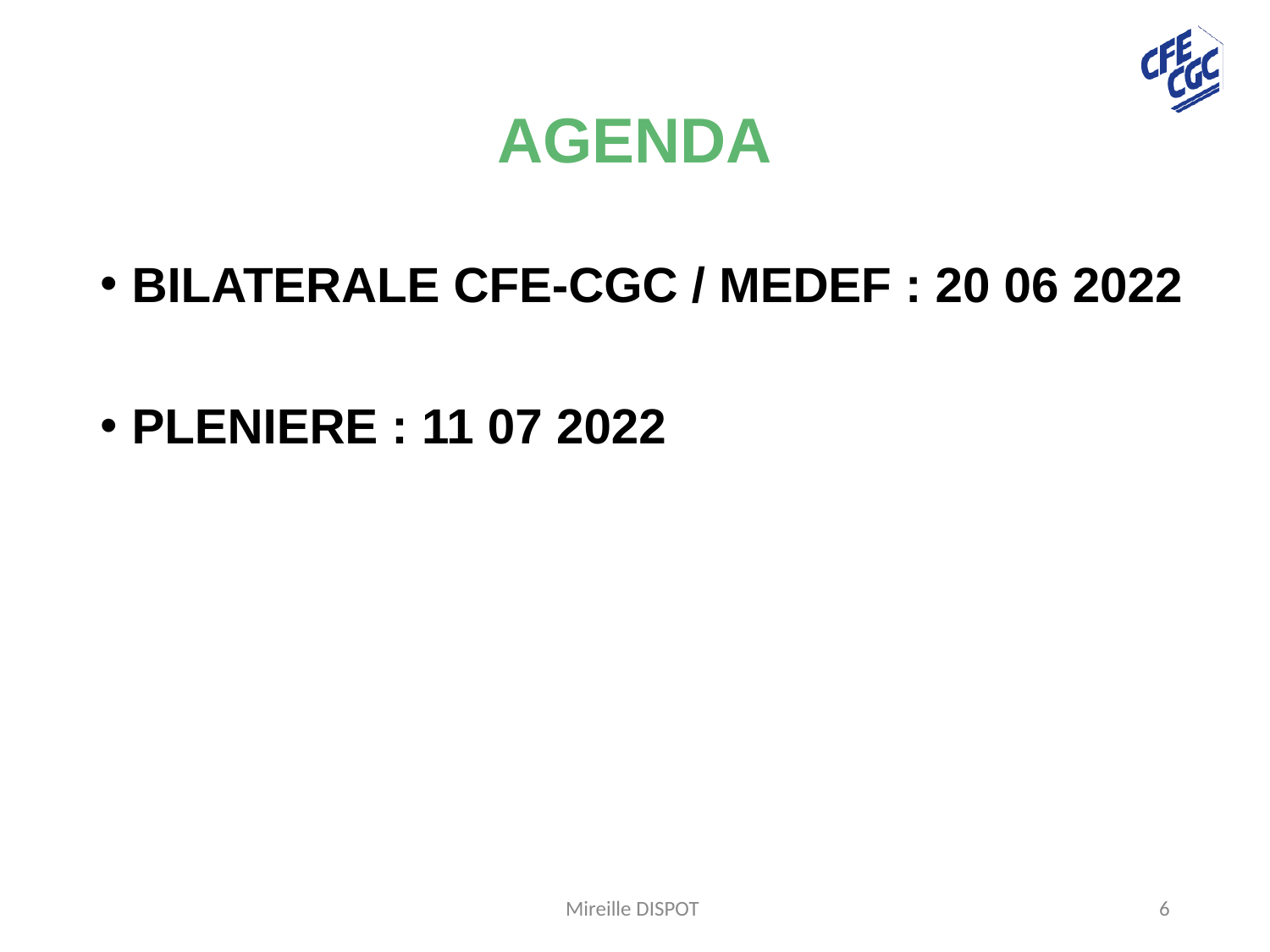

# AGENDA
BILATERALE CFE-CGC / MEDEF : 20 06 2022

PLENIERE : 11 07 2022
Mireille DISPOT
6